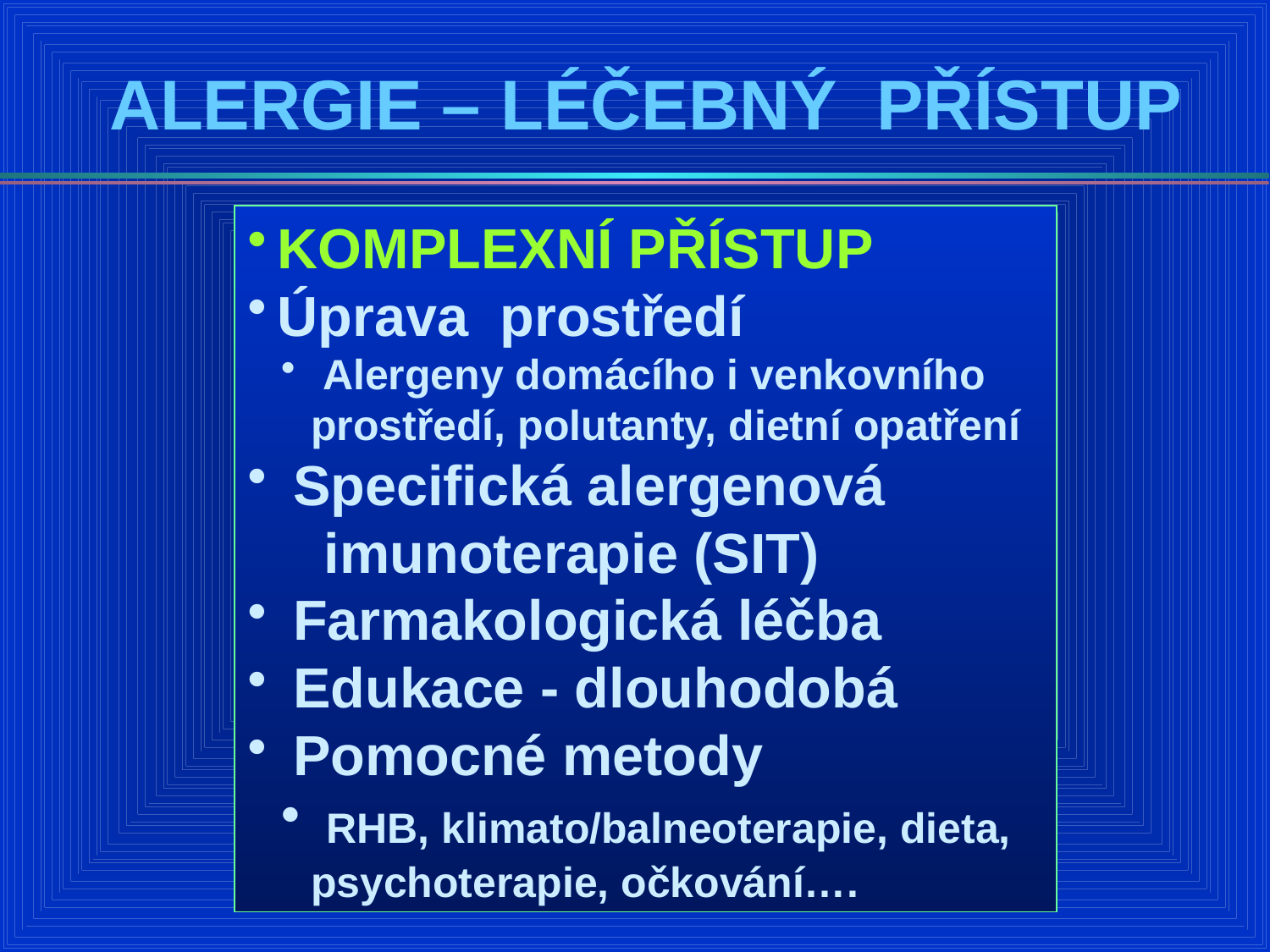

# ALERGIE – LÉČEBNÝ  PŘÍSTUP

KOMPLEXNÍ PŘÍSTUP
Úprava  prostředí
 Alergeny domácího i venkovního prostředí, polutanty, dietní opatření
 Specifická alergenová
   imunoterapie (SIT)
 Farmakologická léčba
 Edukace - dlouhodobá
 Pomocné metody
 RHB, klimato/balneoterapie, dieta, psychoterapie, očkování….